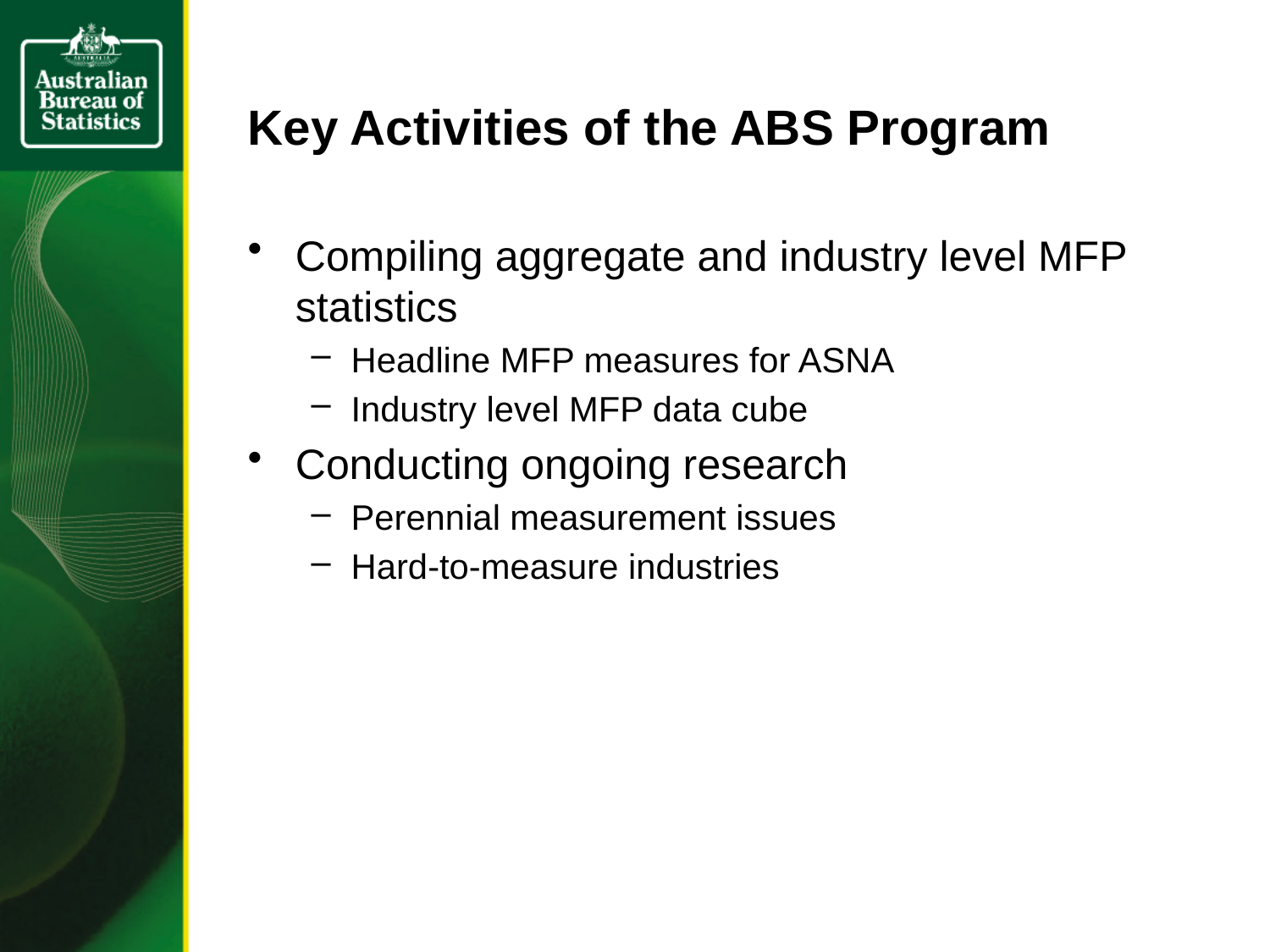

# Key Activities of the ABS Program
Compiling aggregate and industry level MFP statistics
Headline MFP measures for ASNA
Industry level MFP data cube
Conducting ongoing research
Perennial measurement issues
Hard-to-measure industries